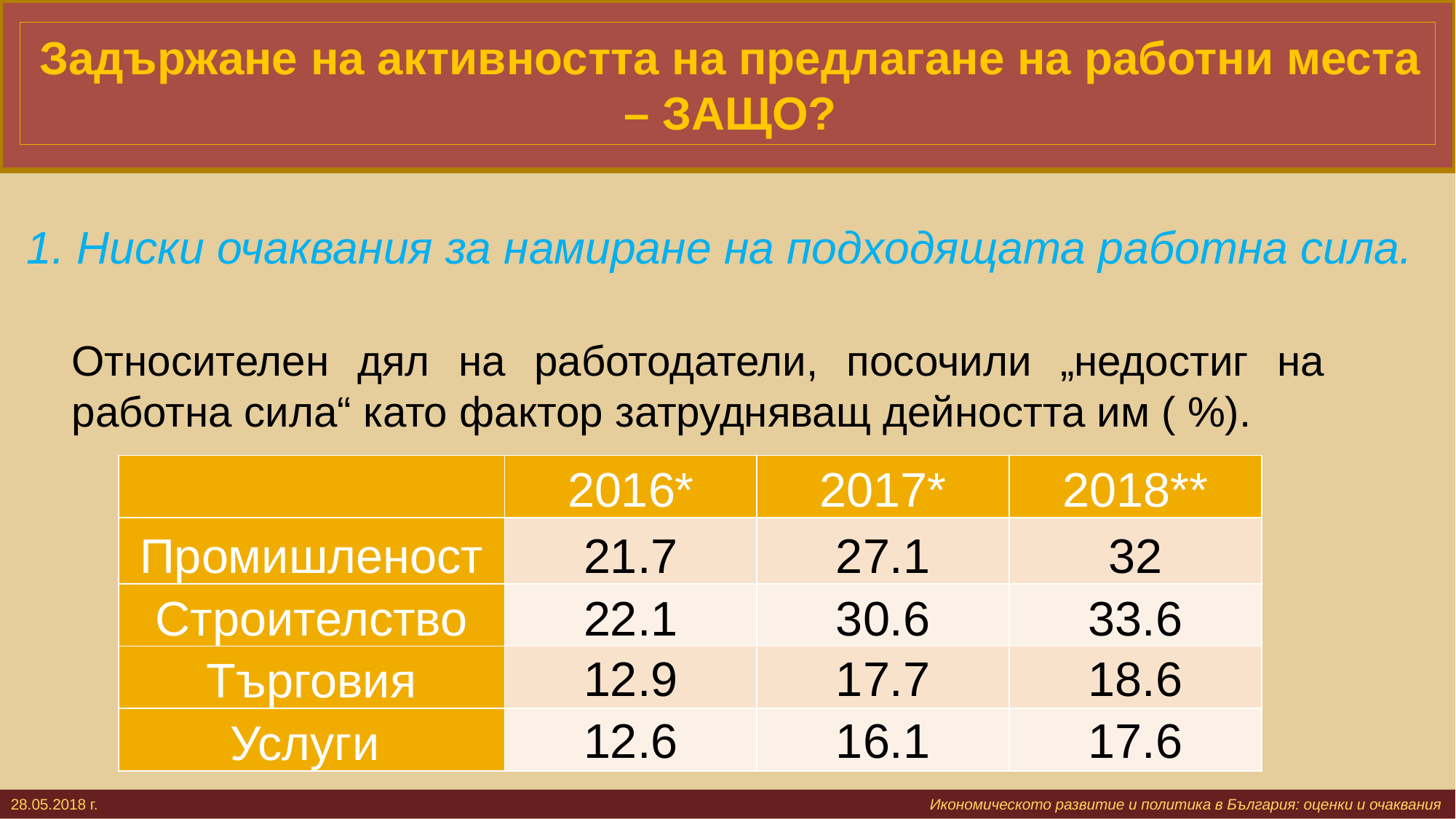

# Задържане на активността на предлагане на работни места – ЗАЩО?

1. Ниски очаквания за намиране на подходящата работна сила.

Относителен дял на работодатели, посочили „недостиг на работна сила“ като фактор затрудняващ дейността им ( %).
|  | 2016\* | 2017\* | 2018\*\* |
| --- | --- | --- | --- |
| Промишленост | 21.7 | 27.1 | 32 |
| Строителство | 22.1 | 30.6 | 33.6 |
| Търговия | 12.9 | 17.7 | 18.6 |
| Услуги | 12.6 | 16.1 | 17.6 |
28.05.2018 г. 			             					           Икономическото развитие и политика в България: оценки и очаквания